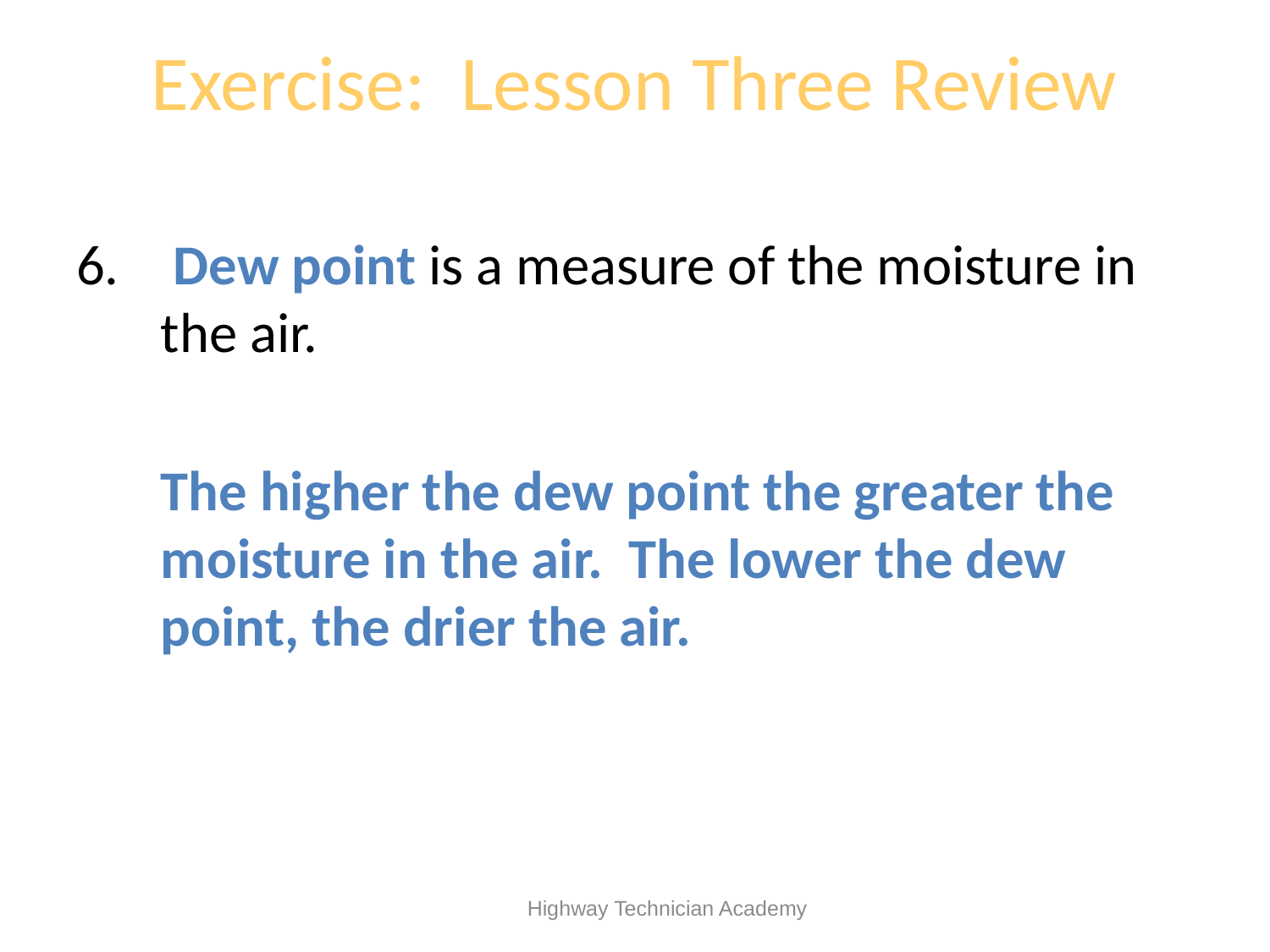

# Exercise:  Lesson Three Review
 Dew point is a measure of the moisture in the air.

	The higher the dew point the greater the moisture in the air.  The lower the dew point, the drier the air.
           Highway Technician Academy